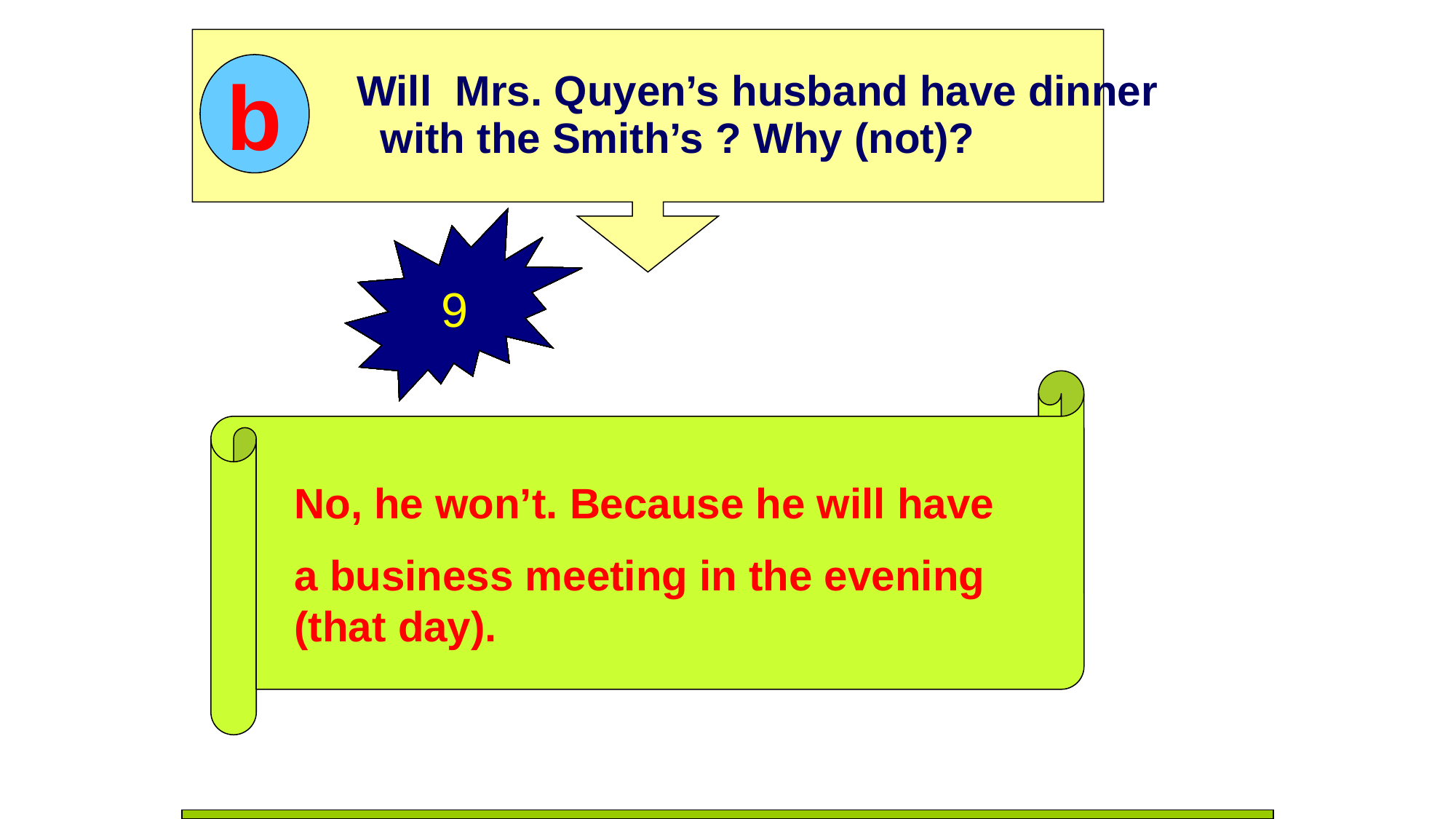

Will  Mrs. Quyen’s husband have dinner
               with the Smith’s ? Why (not)?
b
0
1
2
3
4
5
6
7
8
10
9
Time

No, he won’t. Because he will have
a business meeting in the evening (that day).